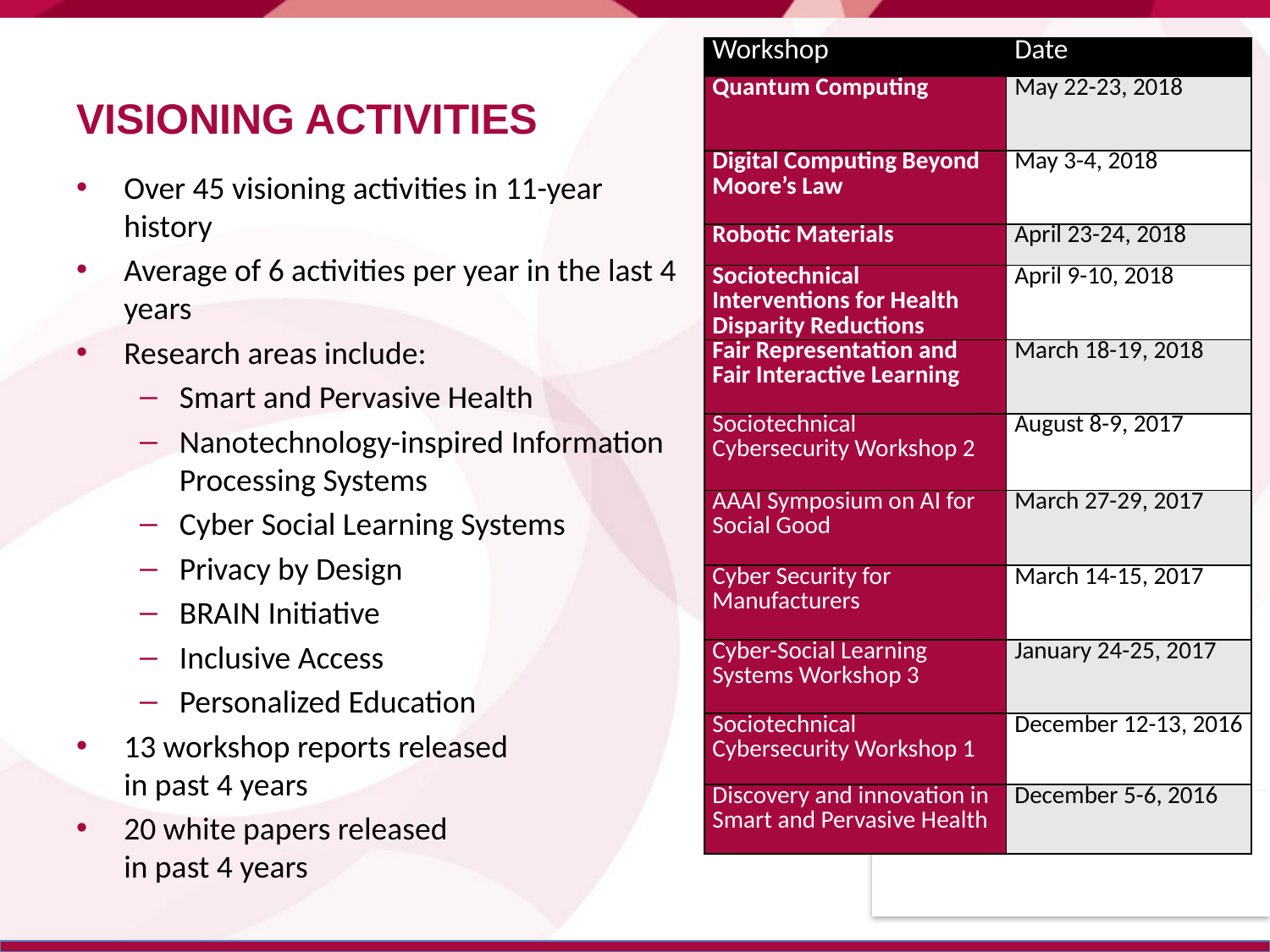

# VISIONING Activities
| Workshop | Date |
| --- | --- |
| Quantum Computing | May 22-23, 2018 |
| Digital Computing Beyond Moore’s Law | May 3-4, 2018 |
| Robotic Materials | April 23-24, 2018 |
| Sociotechnical Interventions for Health Disparity Reductions | April 9-10, 2018 |
| Fair Representation and Fair Interactive Learning | March 18-19, 2018 |
| Sociotechnical Cybersecurity Workshop 2 | August 8-9, 2017 |
| AAAI Symposium on AI for Social Good | March 27-29, 2017 |
| Cyber Security for Manufacturers | March 14-15, 2017 |
| Cyber-Social Learning Systems Workshop 3 | January 24-25, 2017 |
| Sociotechnical Cybersecurity Workshop 1 | December 12-13, 2016 |
| Discovery and innovation in Smart and Pervasive Health | December 5-6, 2016 |
Over 45 visioning activities in 11-year history
Average of 6 activities per year in the last 4 years
Research areas include:
Smart and Pervasive Health
Nanotechnology-inspired Information Processing Systems
Cyber Social Learning Systems
Privacy by Design
BRAIN Initiative
Inclusive Access
Personalized Education
13 workshop reports released
in past 4 years
20 white papers released
in past 4 years